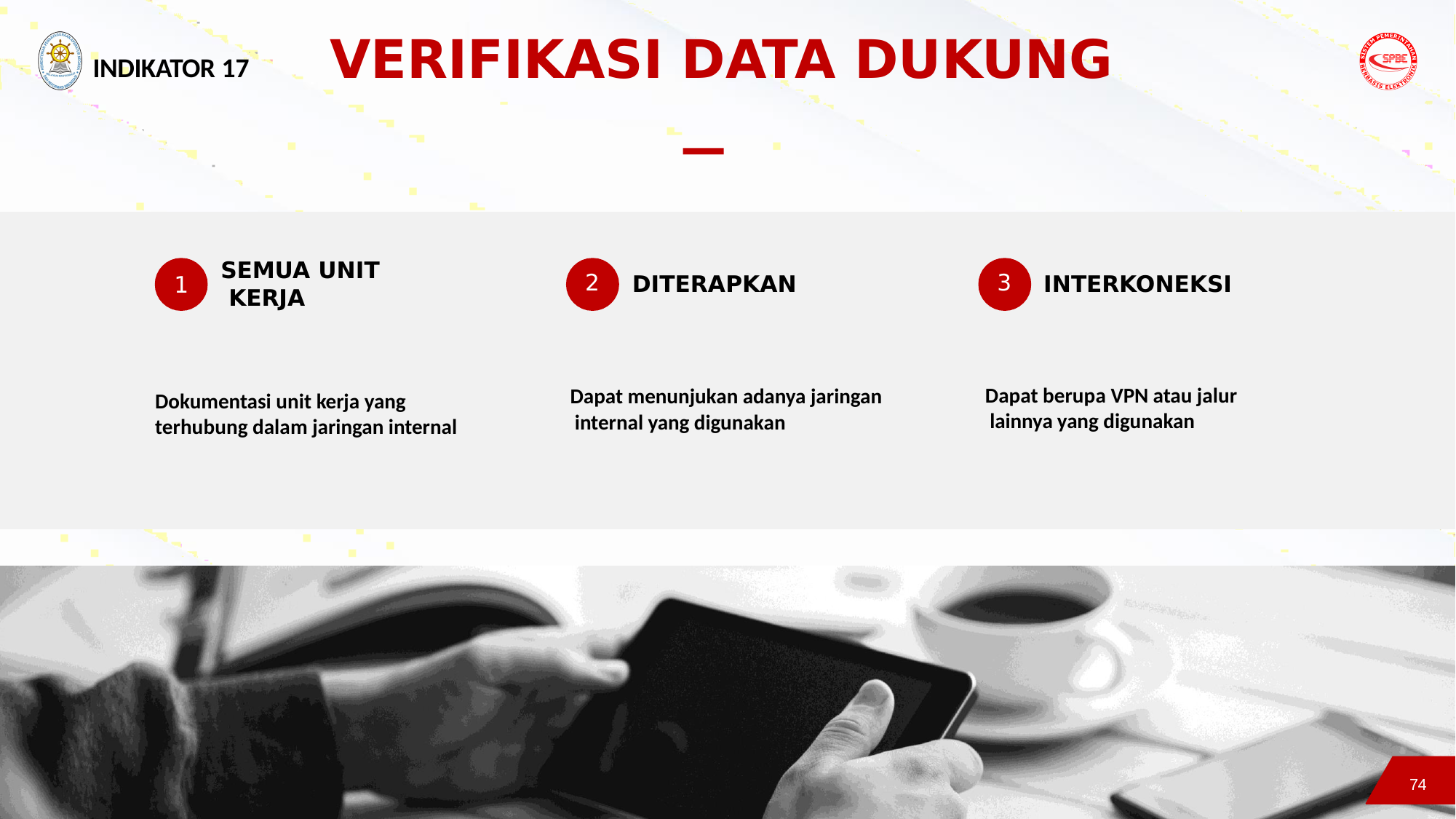

# VERIFIKASI DATA DUKUNG

INDIKATOR 17

SEMUA UNIT  KERJA

2
3
DITERAPKAN
INTERKONEKSI
1
Dapat berupa VPN atau jalur  lainnya yang digunakan
Dapat menunjukan adanya jaringan  internal yang digunakan
Dokumentasi unit kerja yang
terhubung dalam jaringan internal

74